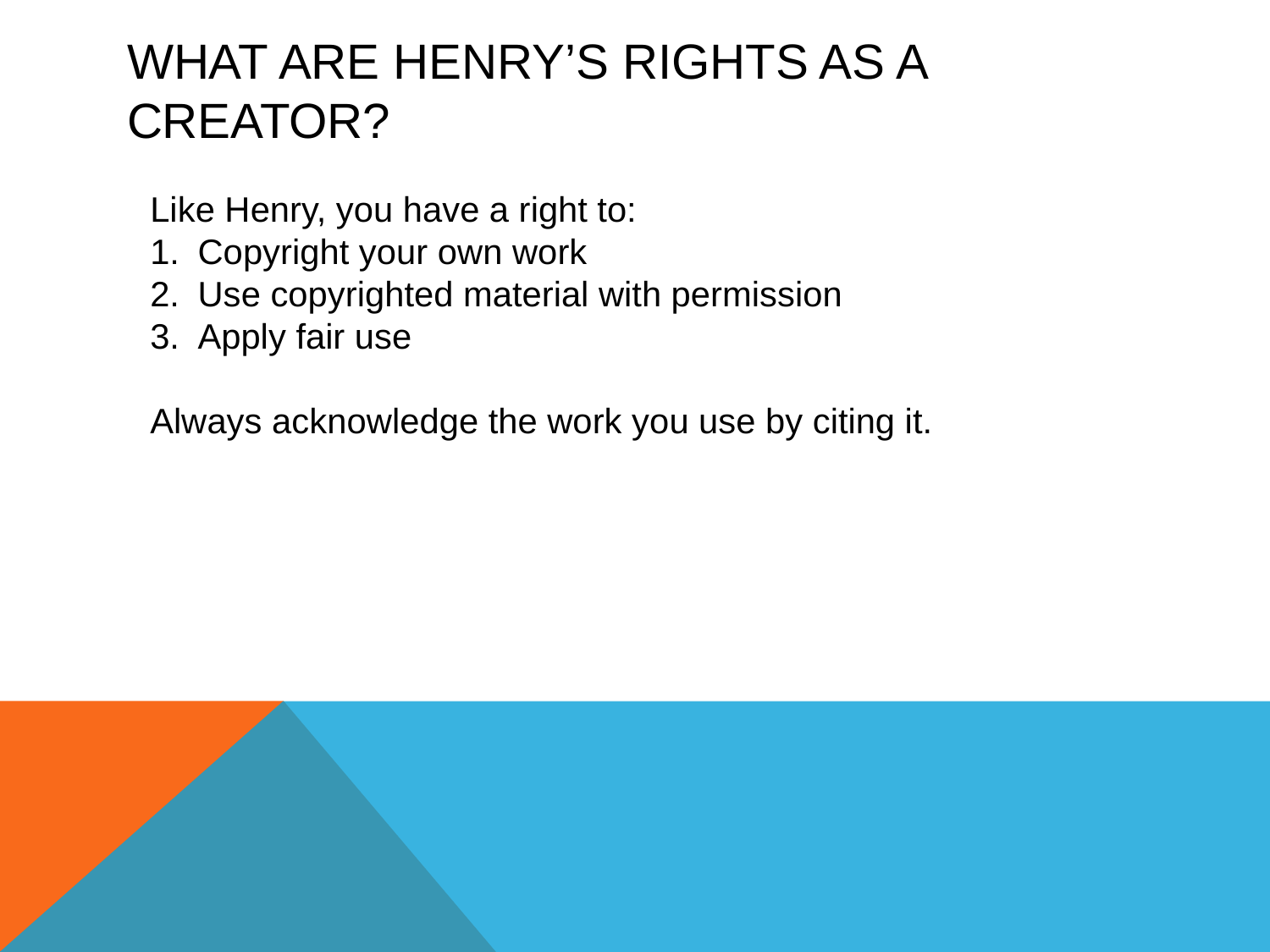

# What are henry’s rights as a creator?
Like Henry, you have a right to:
Copyright your own work
Use copyrighted material with permission
Apply fair use

Always acknowledge the work you use by citing it.